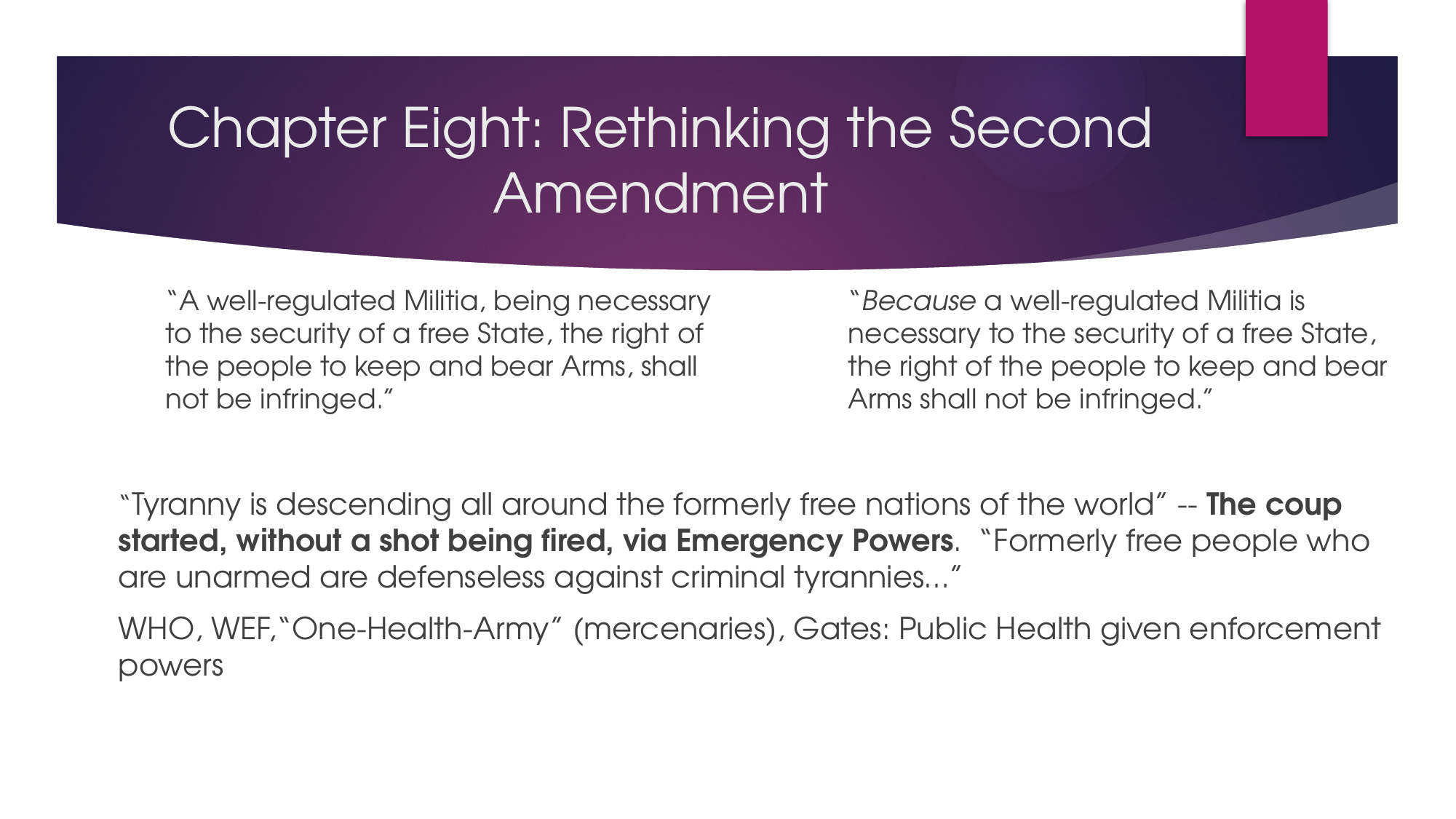

# Chapter Eight: Rethinking the Second Amendment
“A well-regulated Militia, being necessary to the security of a free State, the right of the people to keep and bear Arms, shall not be infringed.”

“Because a well-regulated Militia is necessary to the security of a free State, the right of the people to keep and bear Arms shall not be infringed.”

“Tyranny is descending all around the formerly free nations of the world” -- The coup started, without a shot being fired, via Emergency Powers.  “Formerly free people who are unarmed are defenseless against criminal tyrannies…”
WHO, WEF,“One-Health-Army” (mercenaries), Gates: Public Health given enforcement powers